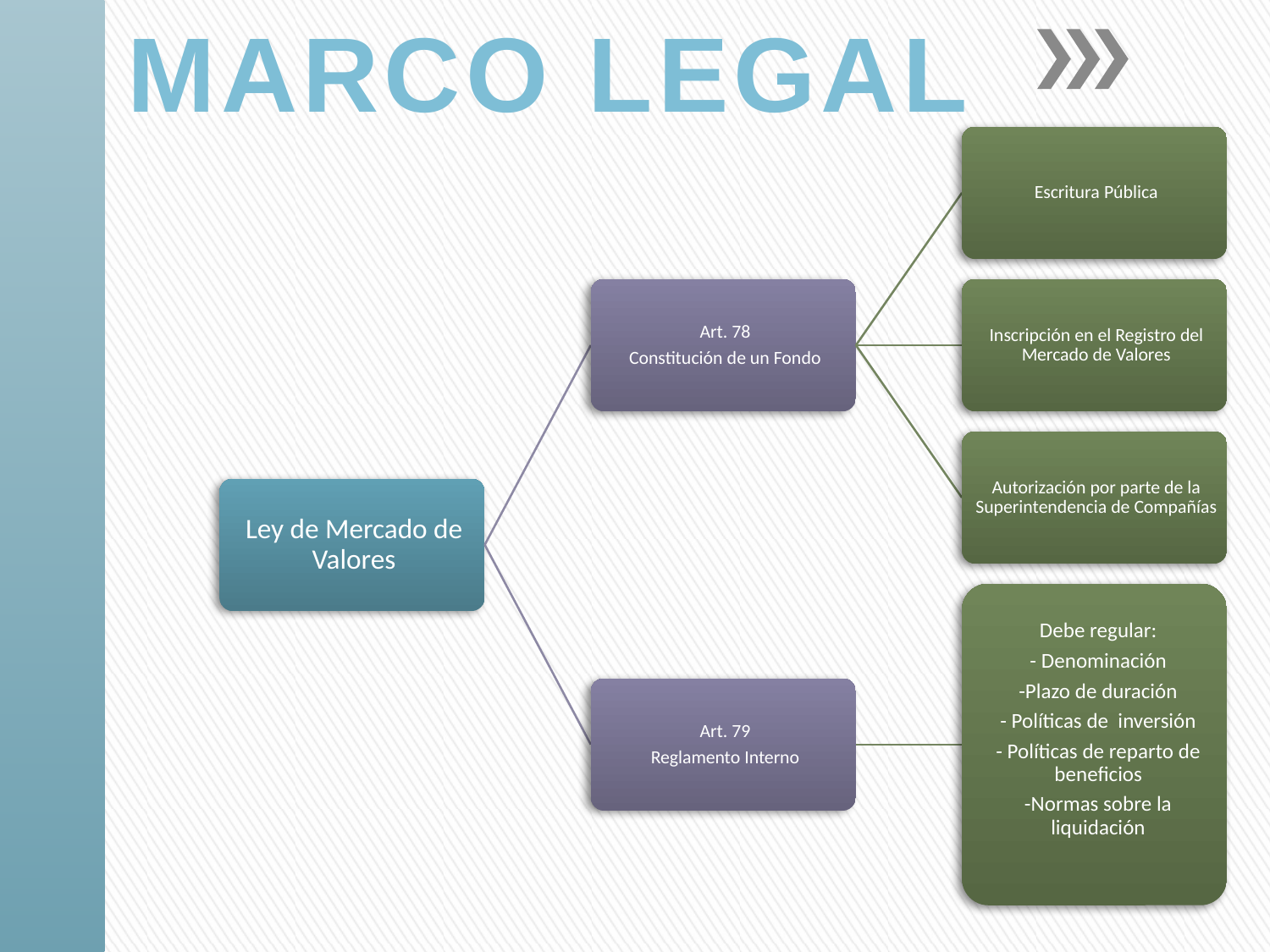

MARCO LEGAL
Ley de Mercado de Valores

Art. 78
Constitución de un Fondo

Escritura Pública

Inscripción en el Registro del Mercado de Valores

Autorización por parte de la Superintendencia de Compañías

Art. 79
Reglamento Interno

Debe regular:
- Denominación
-Plazo de duración
- Políticas de  inversión
- Políticas de reparto de beneficios
-Normas sobre la liquidación